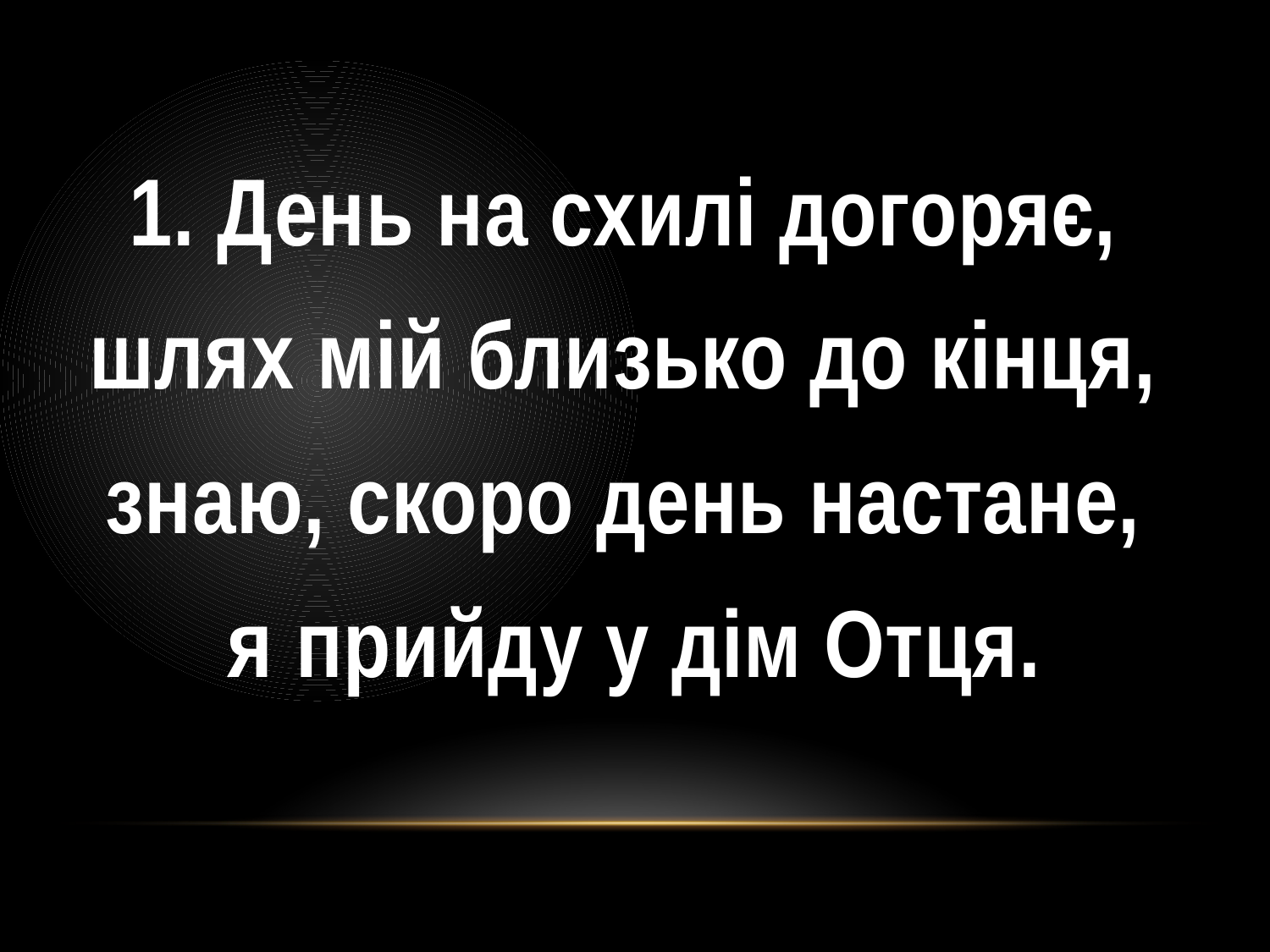

1. День на схилі догоряє,
шлях мій близько до кінця,
знаю, скоро день настане,
я прийду у дім Отця.